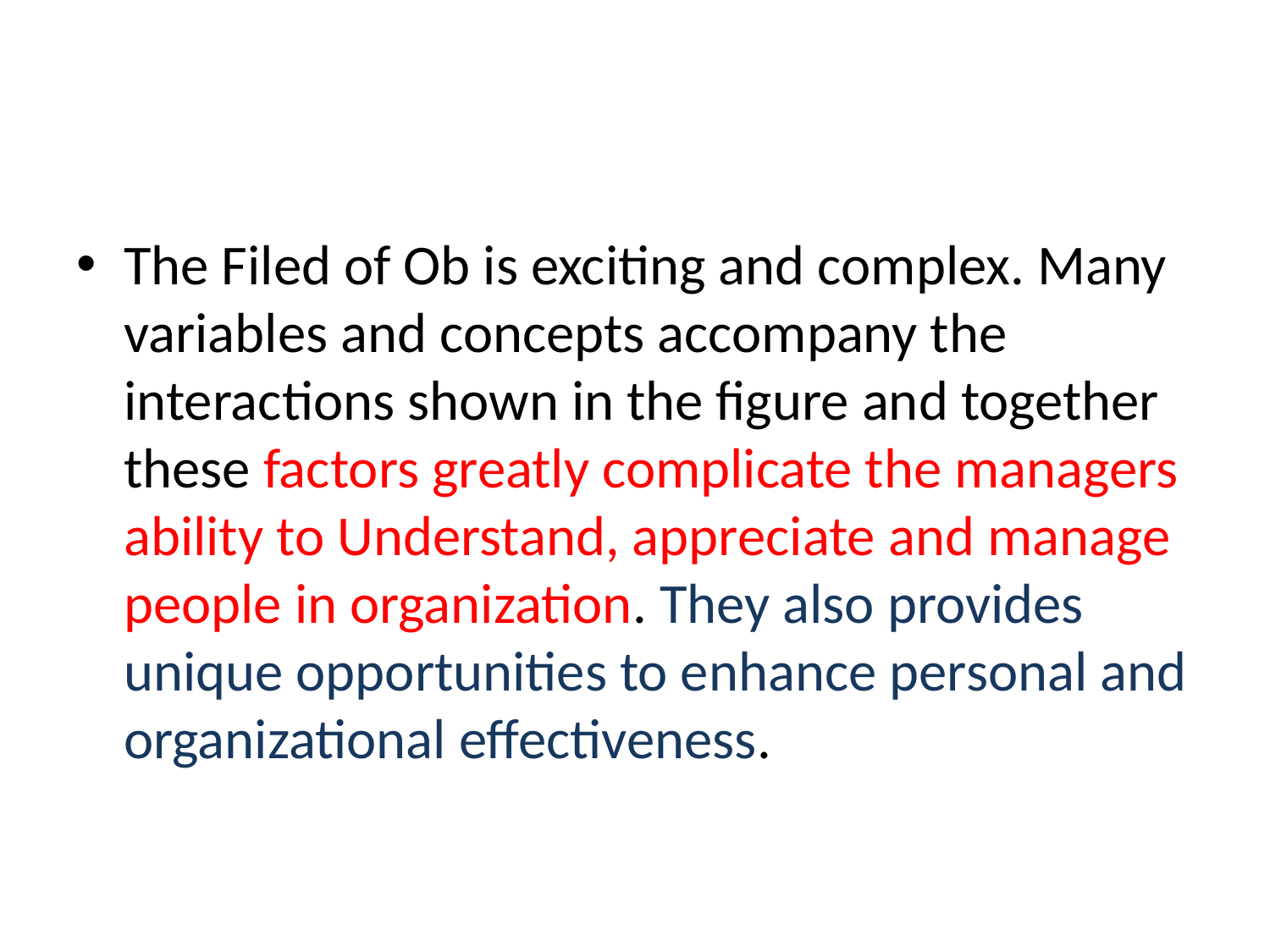

#
The Filed of Ob is exciting and complex. Many variables and concepts accompany the interactions shown in the figure and together these factors greatly complicate the managers ability to Understand, appreciate and manage people in organization. They also provides unique opportunities to enhance personal and organizational effectiveness.